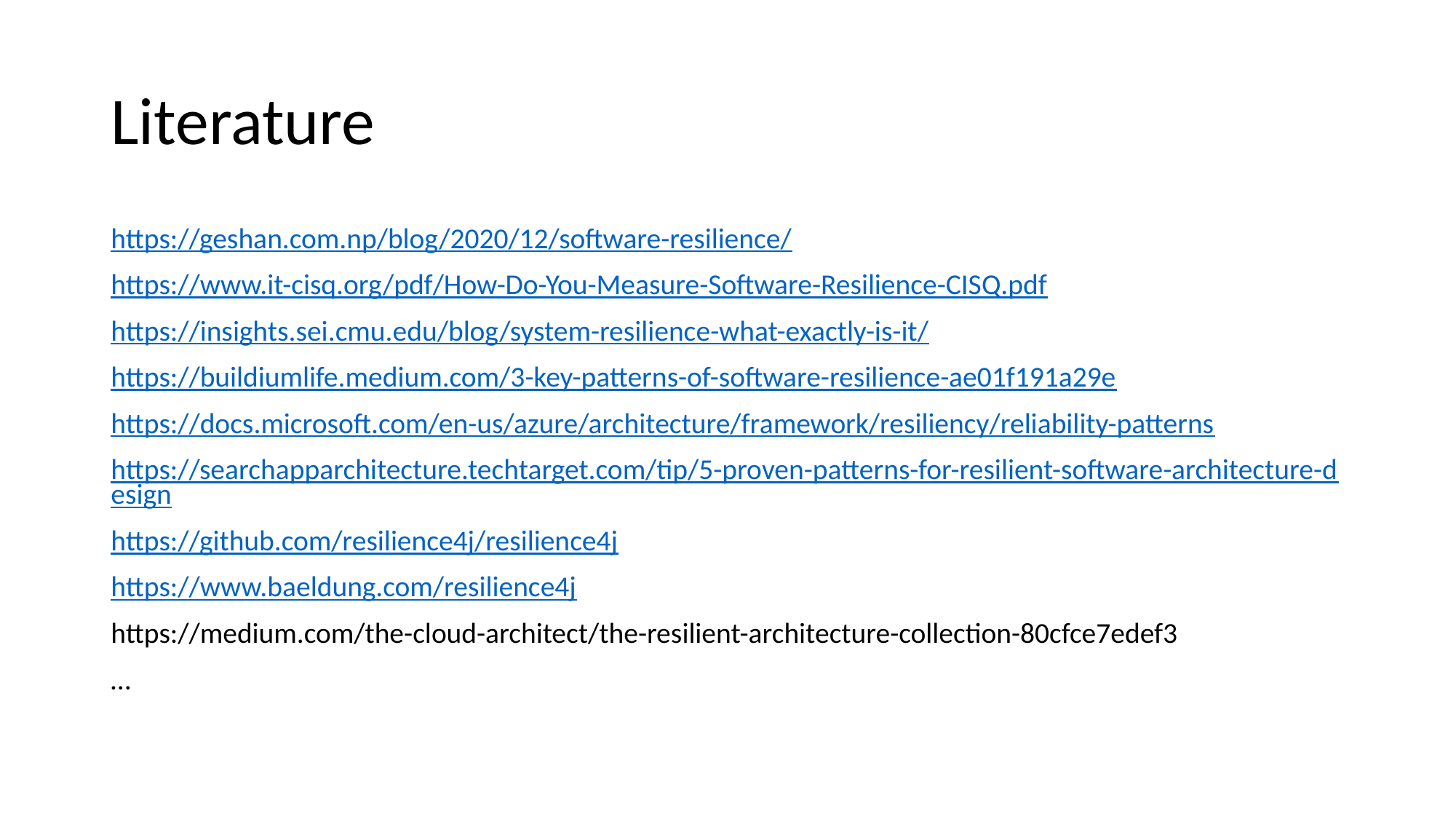

# Literature
https://geshan.com.np/blog/2020/12/software-resilience/
https://www.it-cisq.org/pdf/How-Do-You-Measure-Software-Resilience-CISQ.pdf
https://insights.sei.cmu.edu/blog/system-resilience-what-exactly-is-it/
https://buildiumlife.medium.com/3-key-patterns-of-software-resilience-ae01f191a29e
https://docs.microsoft.com/en-us/azure/architecture/framework/resiliency/reliability-patterns
https://searchapparchitecture.techtarget.com/tip/5-proven-patterns-for-resilient-software-architecture-design
https://github.com/resilience4j/resilience4j
https://www.baeldung.com/resilience4j
https://medium.com/the-cloud-architect/the-resilient-architecture-collection-80cfce7edef3
…